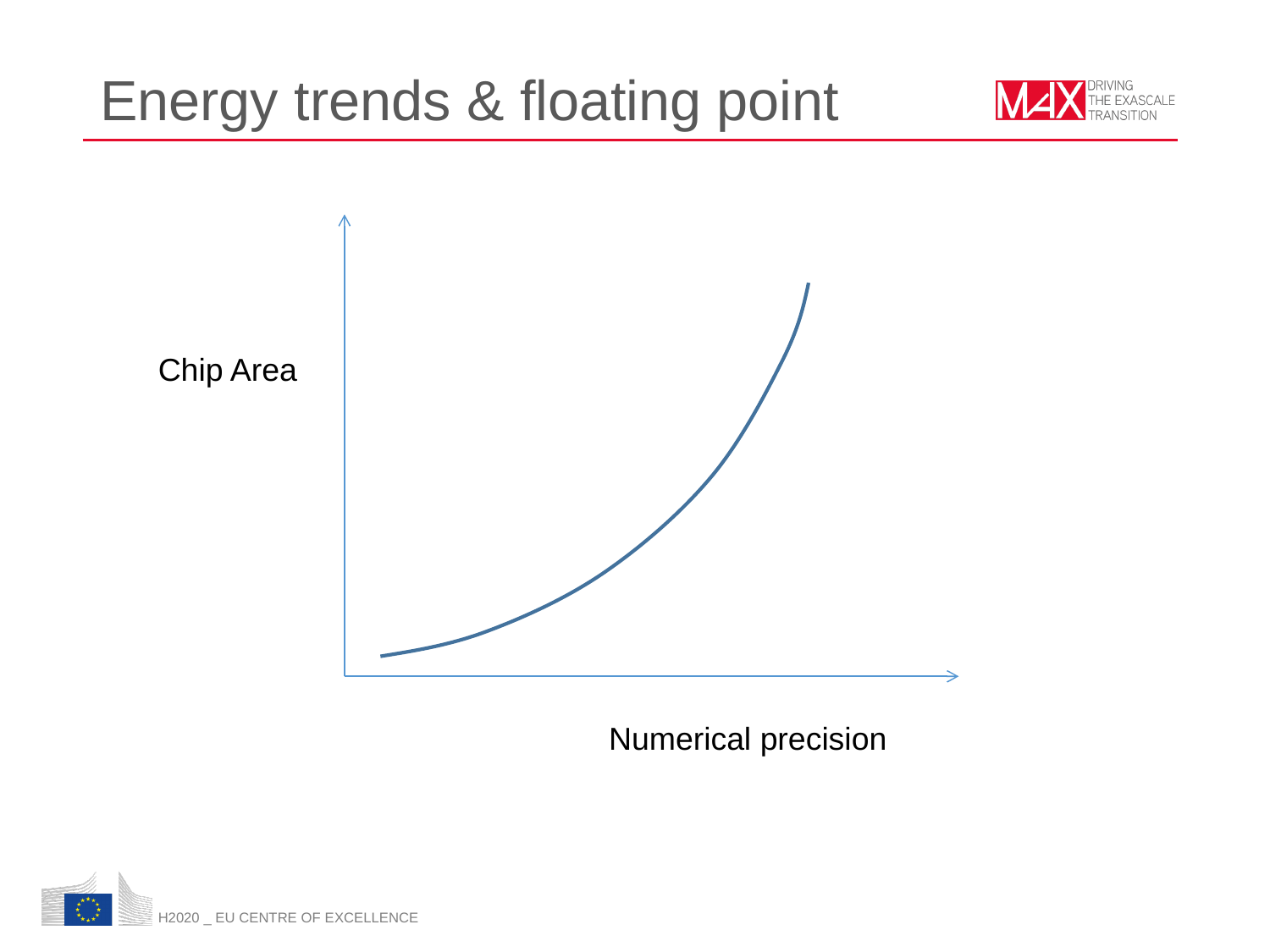

# Energy trends & floating point

Chip Area
Numerical precision